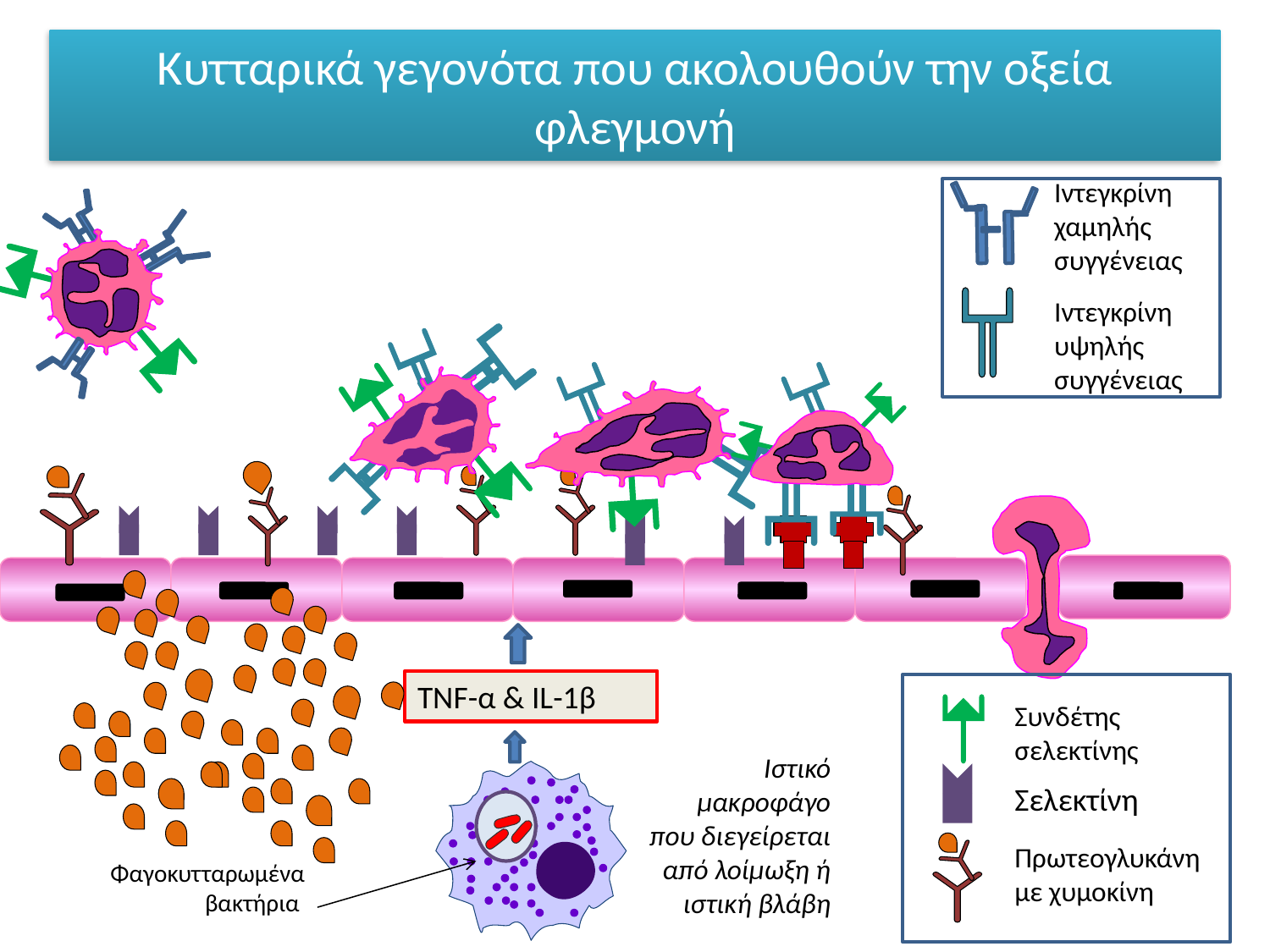

Κυτταρικά γεγονότα που ακολουθούν την οξεία φλεγμονή

Ιντεγκρίνη χαμηλής συγγένειας
Ιντεγκρίνη υψηλής συγγένειας

TNF-α & IL-1β

Ιστικό μακροφάγο που διεγείρεται από λοίμωξη ή ιστική βλάβη
Φαγοκυτταρωμένα βακτήρια

Συνδέτης σελεκτίνης

Σελεκτίνη

Πρωτεογλυκάνη με χυμοκίνη